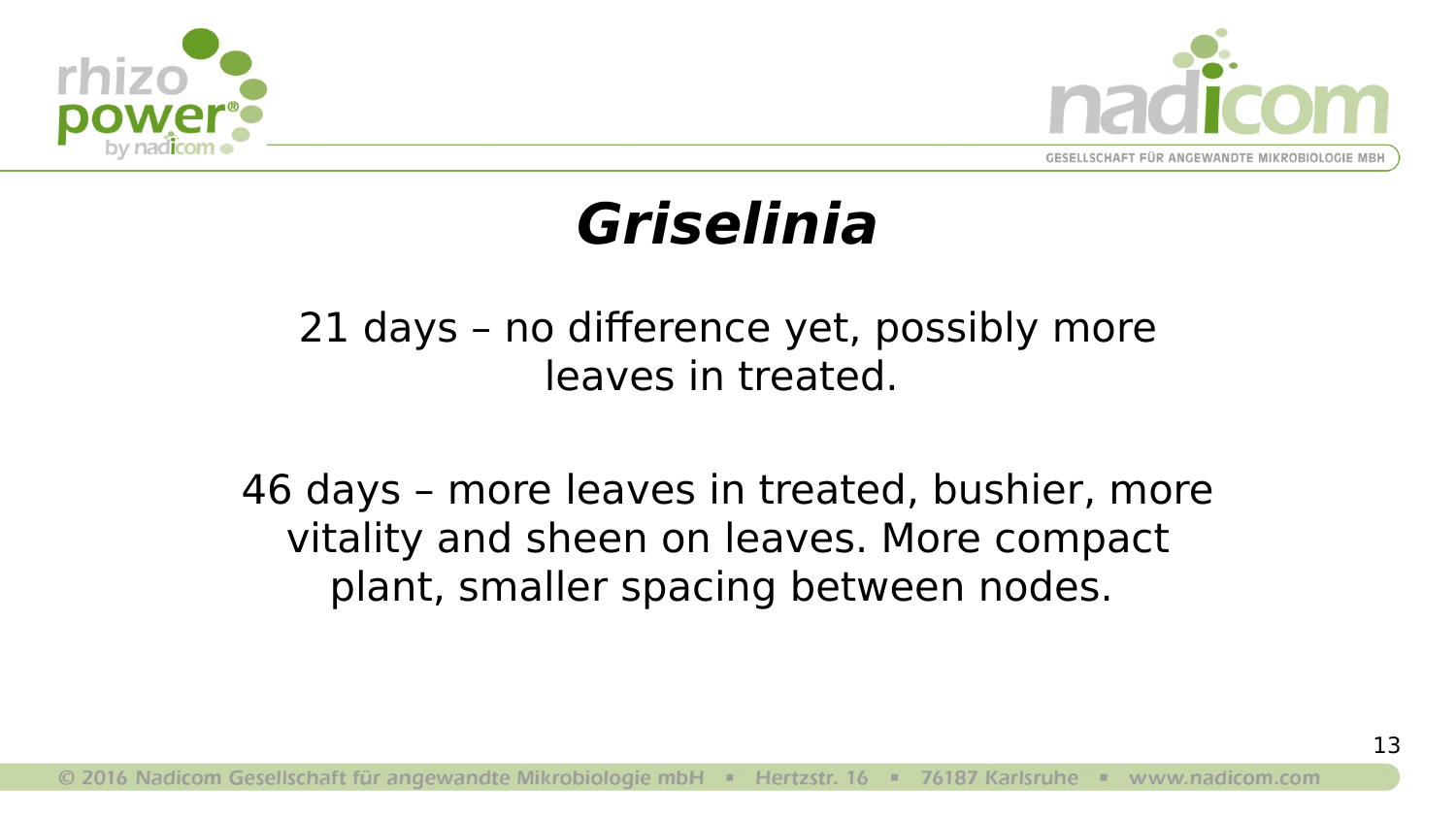

# Griselinia
21 days – no difference yet, possibly more leaves in treated.

46 days – more leaves in treated, bushier, more vitality and sheen on leaves. More compact plant, smaller spacing between nodes.